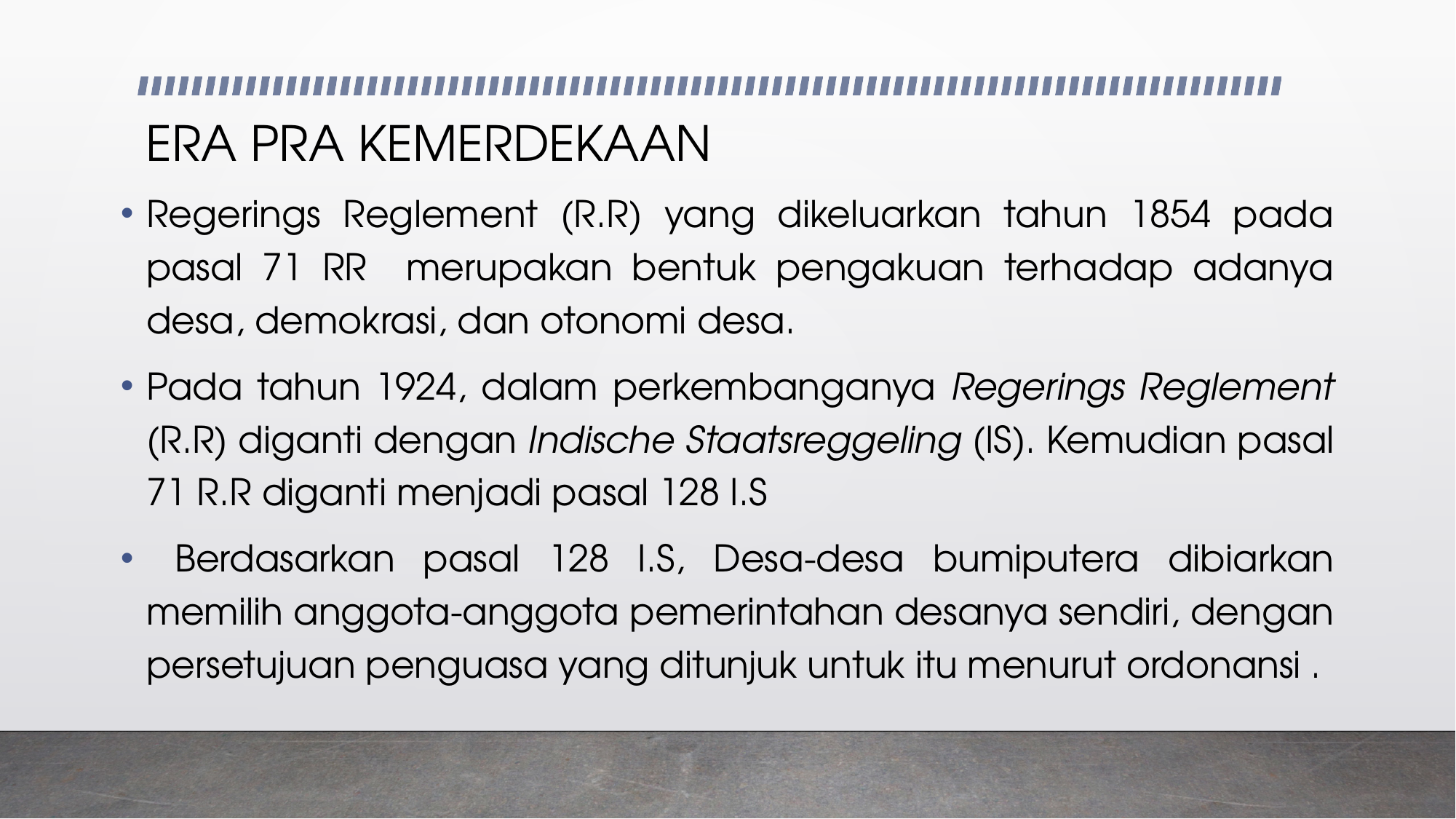

# ERA PRA KEMERDEKAAN
Regerings Reglement (R.R) yang dikeluarkan tahun 1854 pada pasal 71 RR  merupakan bentuk pengakuan terhadap adanya desa, demokrasi, dan otonomi desa.
Pada tahun 1924, dalam perkembanganya Regerings Reglement (R.R) diganti dengan Indische Staatsreggeling (IS). Kemudian pasal 71 R.R diganti menjadi pasal 128 I.S
 Berdasarkan pasal 128 I.S, Desa-desa bumiputera dibiarkan memilih anggota-anggota pemerintahan desanya sendiri, dengan persetujuan penguasa yang ditunjuk untuk itu menurut ordonansi .